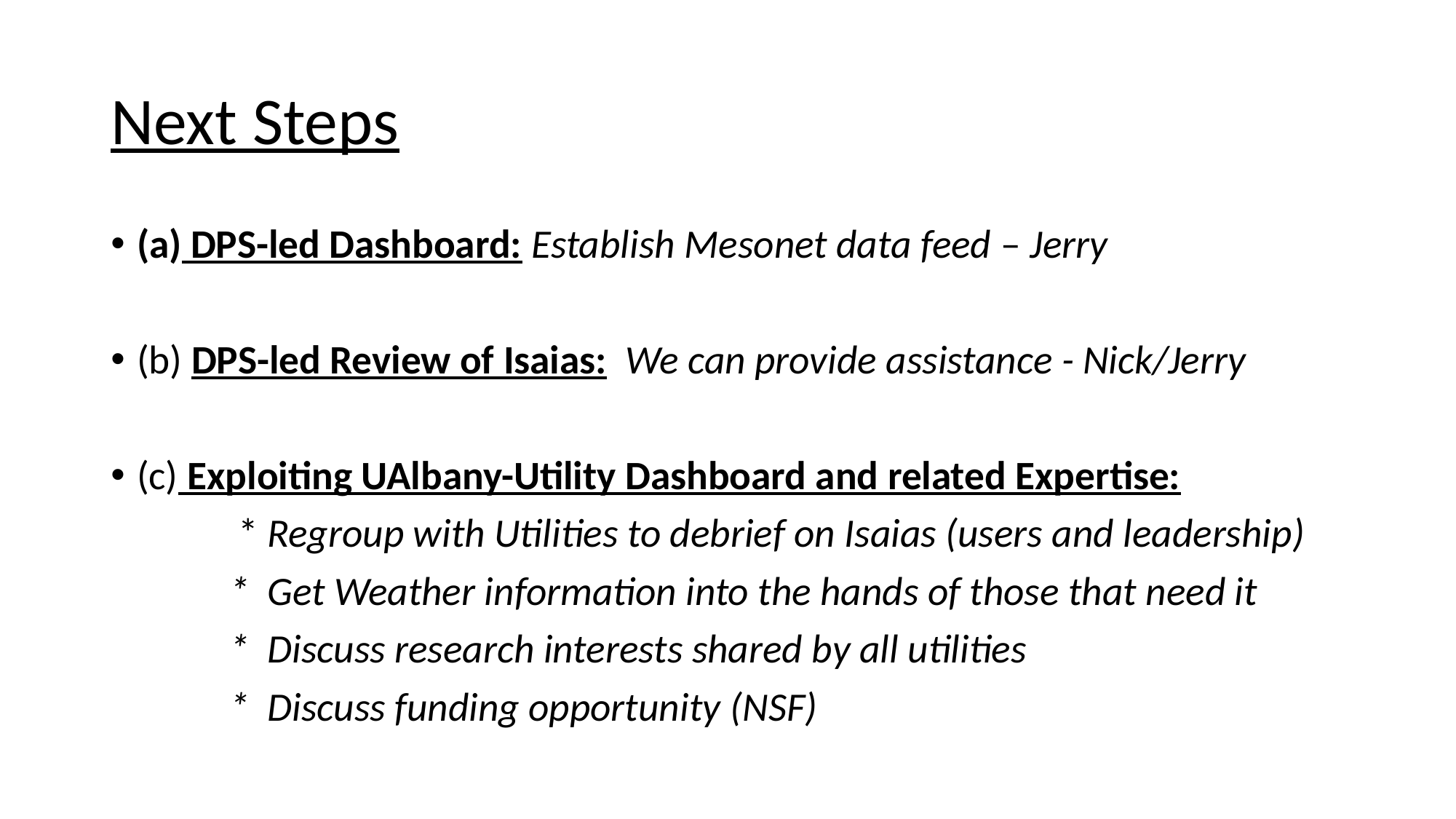

# Next Steps
(a) DPS-led Dashboard: Establish Mesonet data feed – Jerry

(b) DPS-led Review of Isaias:  We can provide assistance - Nick/Jerry

(c) Exploiting UAlbany-Utility Dashboard and related Expertise:
              * Regroup with Utilities to debrief on Isaias (users and leadership)
             *  Get Weather information into the hands of those that need it
             *  Discuss research interests shared by all utilities
             *  Discuss funding opportunity (NSF)